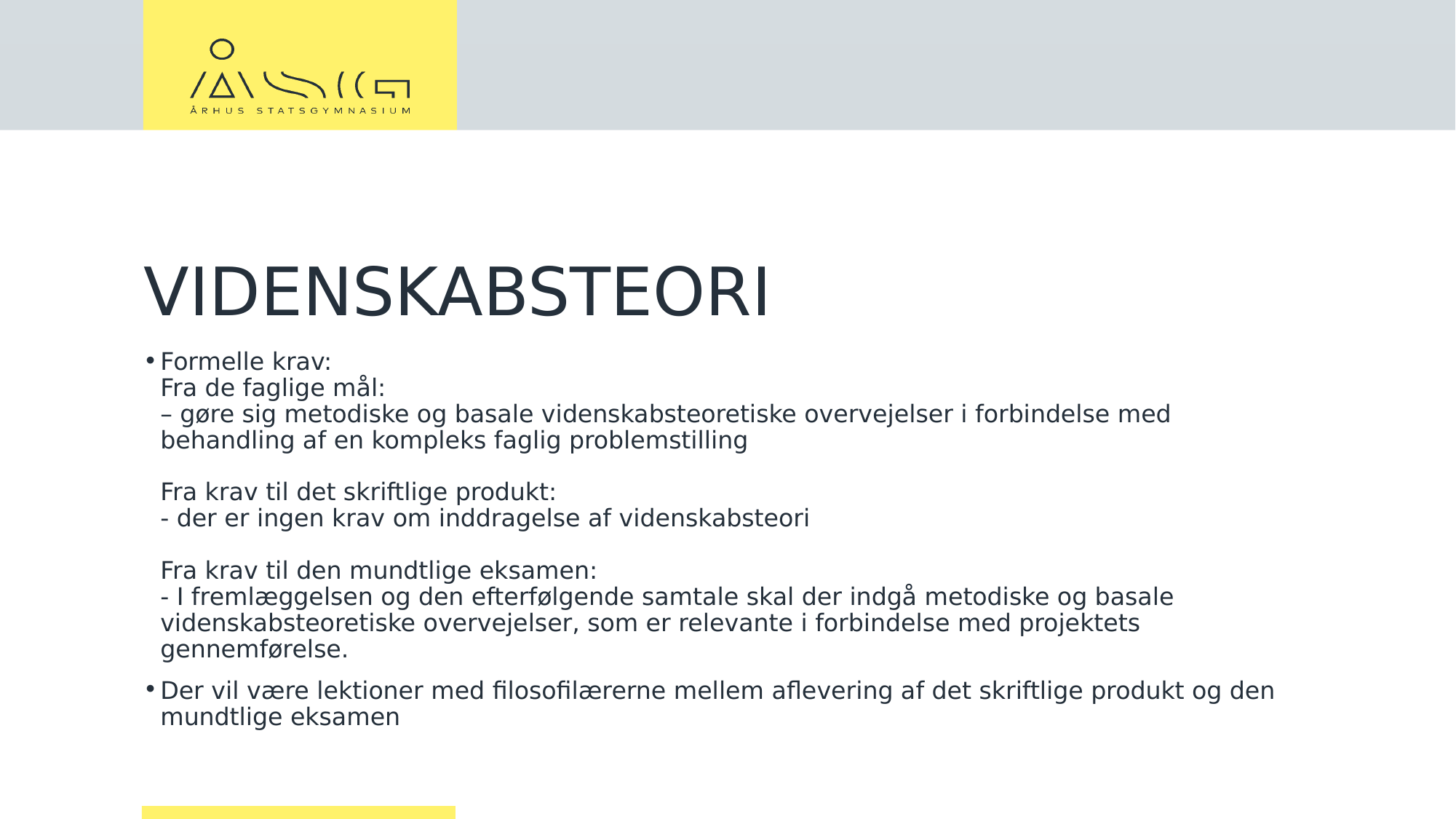

# VIDENSKABSTEORI
Formelle krav:
Fra de faglige mål:
– gøre sig metodiske og basale videnskabsteoretiske overvejelser i forbindelse med behandling af en kompleks faglig problemstilling
Fra krav til det skriftlige produkt:
- der er ingen krav om inddragelse af videnskabsteori
Fra krav til den mundtlige eksamen:
- I fremlæggelsen og den efterfølgende samtale skal der indgå metodiske og basale videnskabsteoretiske overvejelser, som er relevante i forbindelse med projektets gennemførelse.
Der vil være lektioner med filosofilærerne mellem aflevering af det skriftlige produkt og den mundtlige eksamen